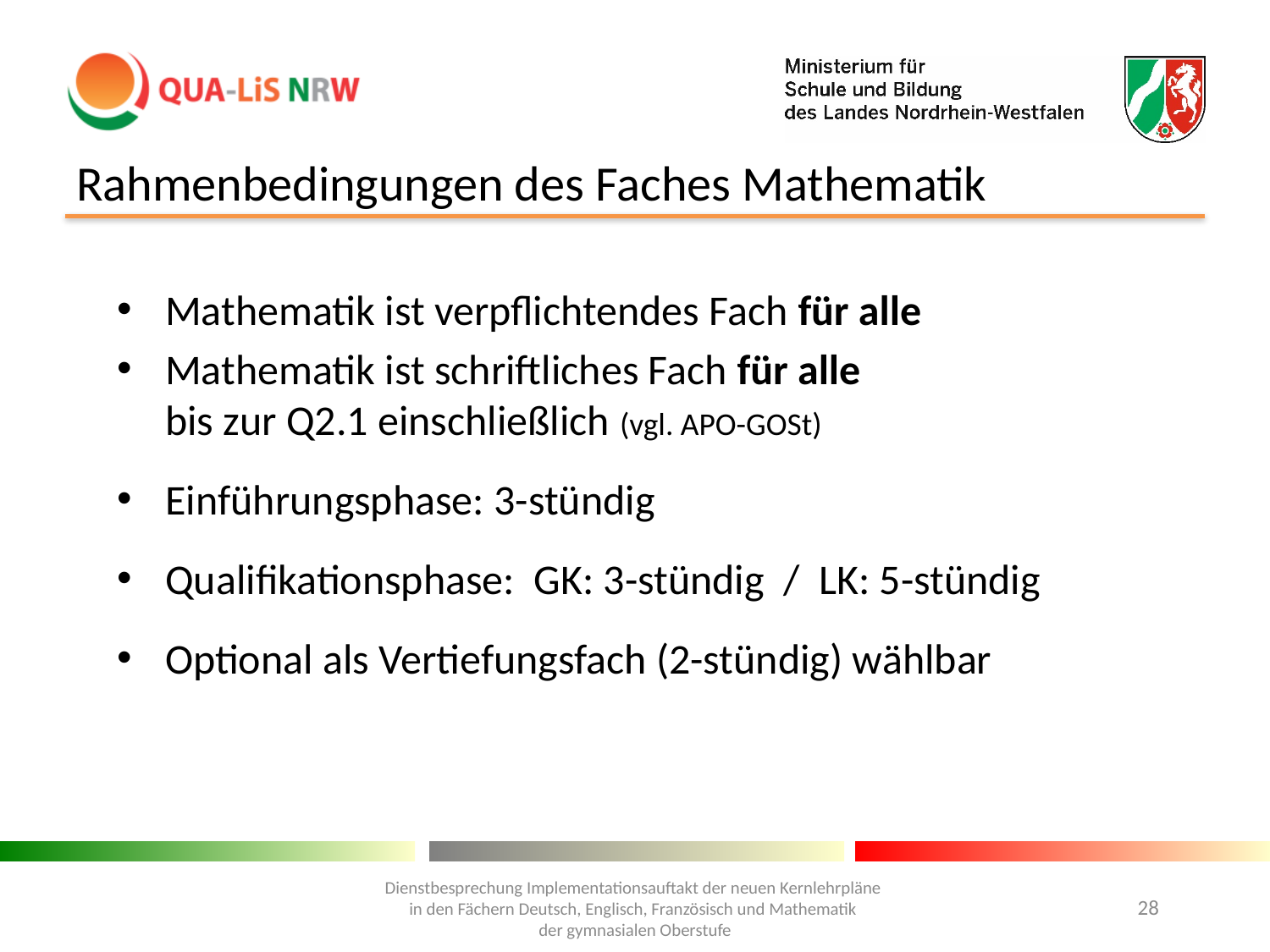

# Rahmenbedingungen des Faches Mathematik
Mathematik ist verpflichtendes Fach für alle
Mathematik ist schriftliches Fach für alle
bis zur Q2.1 einschließlich (vgl. APO-GOSt)
Einführungsphase: 3-stündig
Qualifikationsphase:  GK: 3-stündig  /  LK: 5-stündig
Optional als Vertiefungsfach (2-stündig) wählbar
Dienstbesprechung Implementationsauftakt der neuen Kernlehrpläne
in den Fächern Deutsch, Englisch, Französisch und Mathematik
der gymnasialen Oberstufe
28